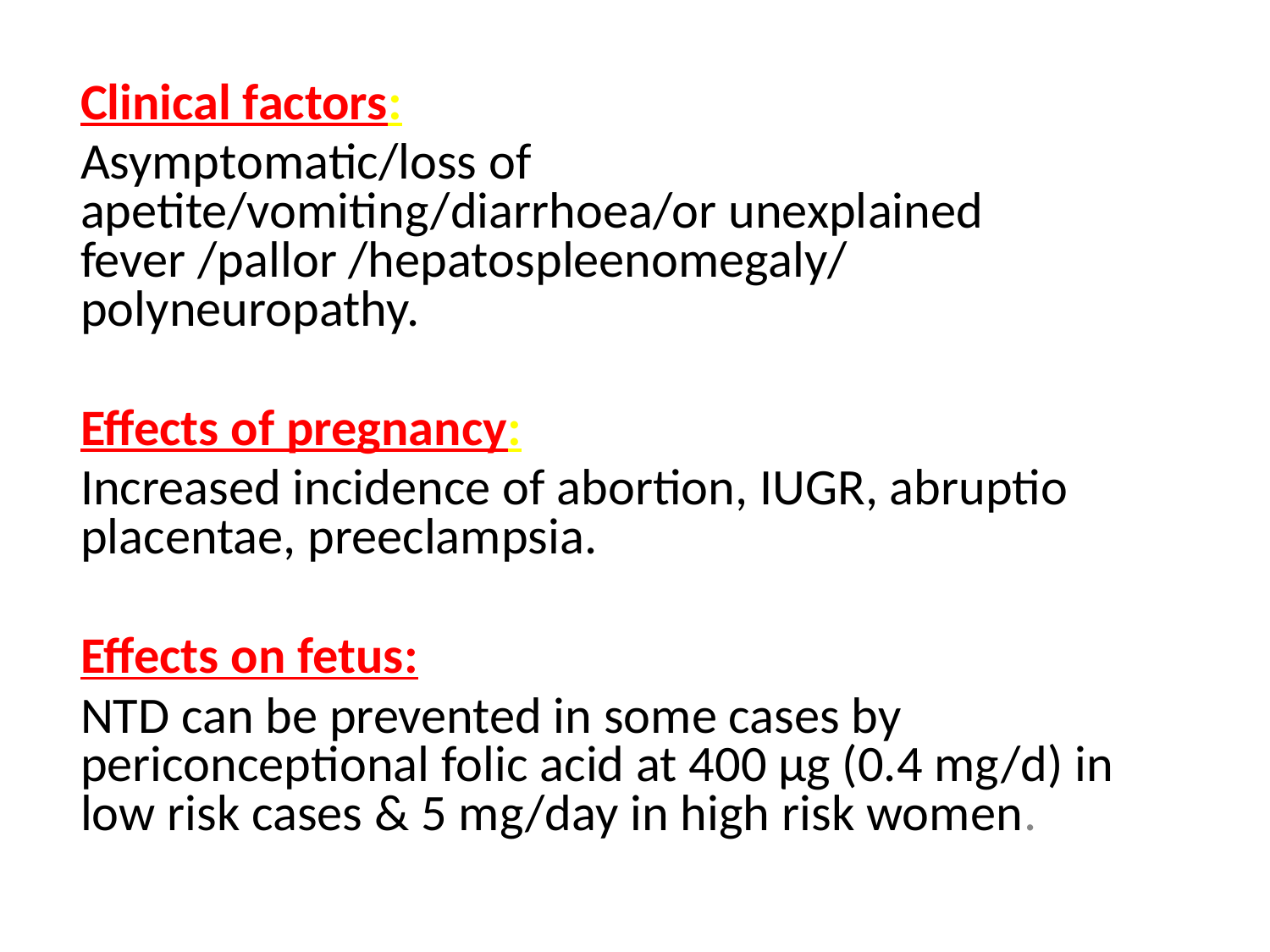

Clinical factors:
Asymptomatic/loss of apetite/vomiting/diarrhoea/or unexplained  fever /pallor /hepatospleenomegaly/ polyneuropathy.

Effects of pregnancy:
Increased incidence of abortion, IUGR, abruptio placentae, preeclampsia.

Effects on fetus:
NTD can be prevented in some cases by periconceptional folic acid at 400 μg (0.4 mg/d) in low risk cases & 5 mg/day in high risk women.